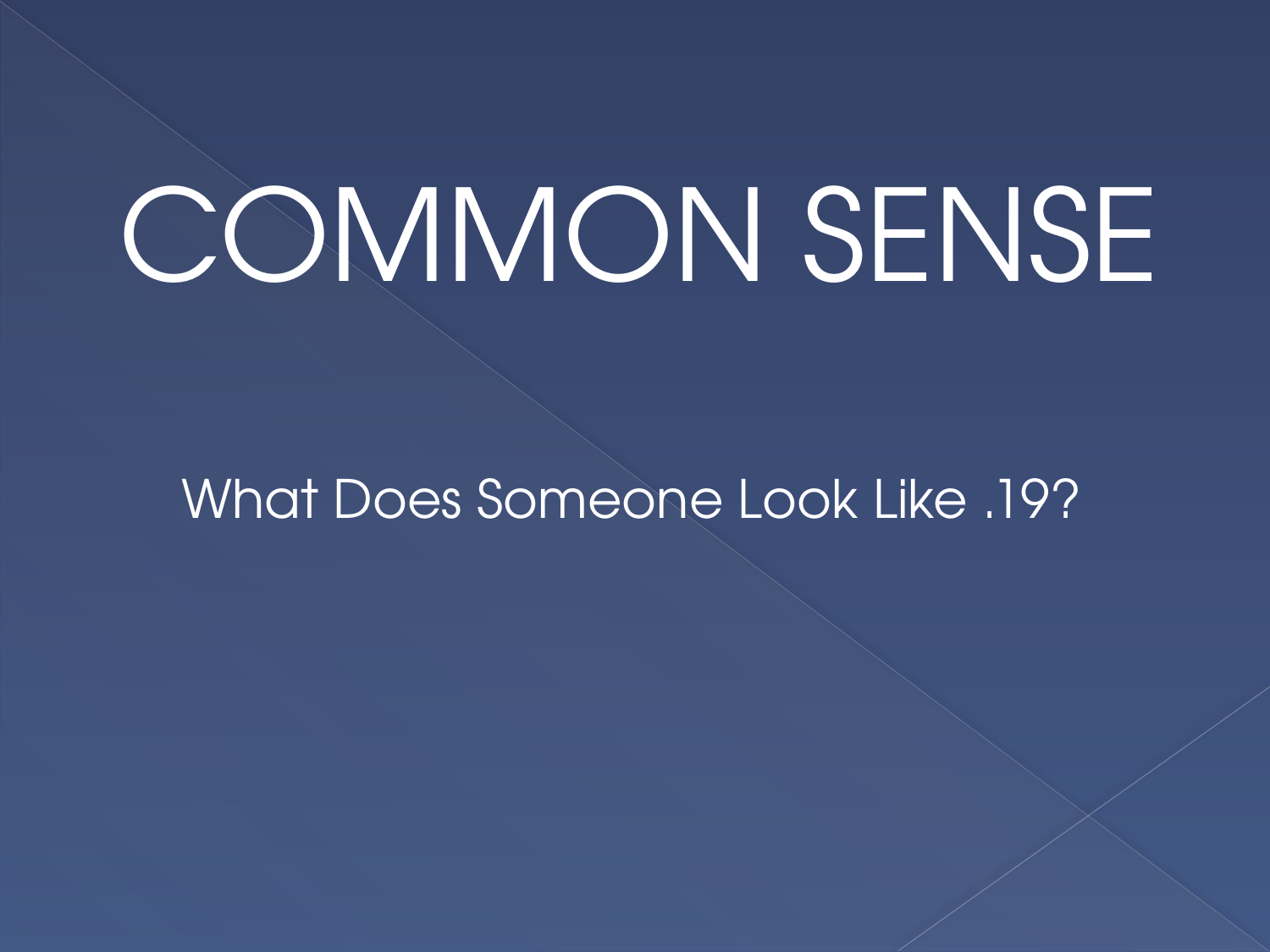

#
COMMON SENSE

What Does Someone Look Like .19?